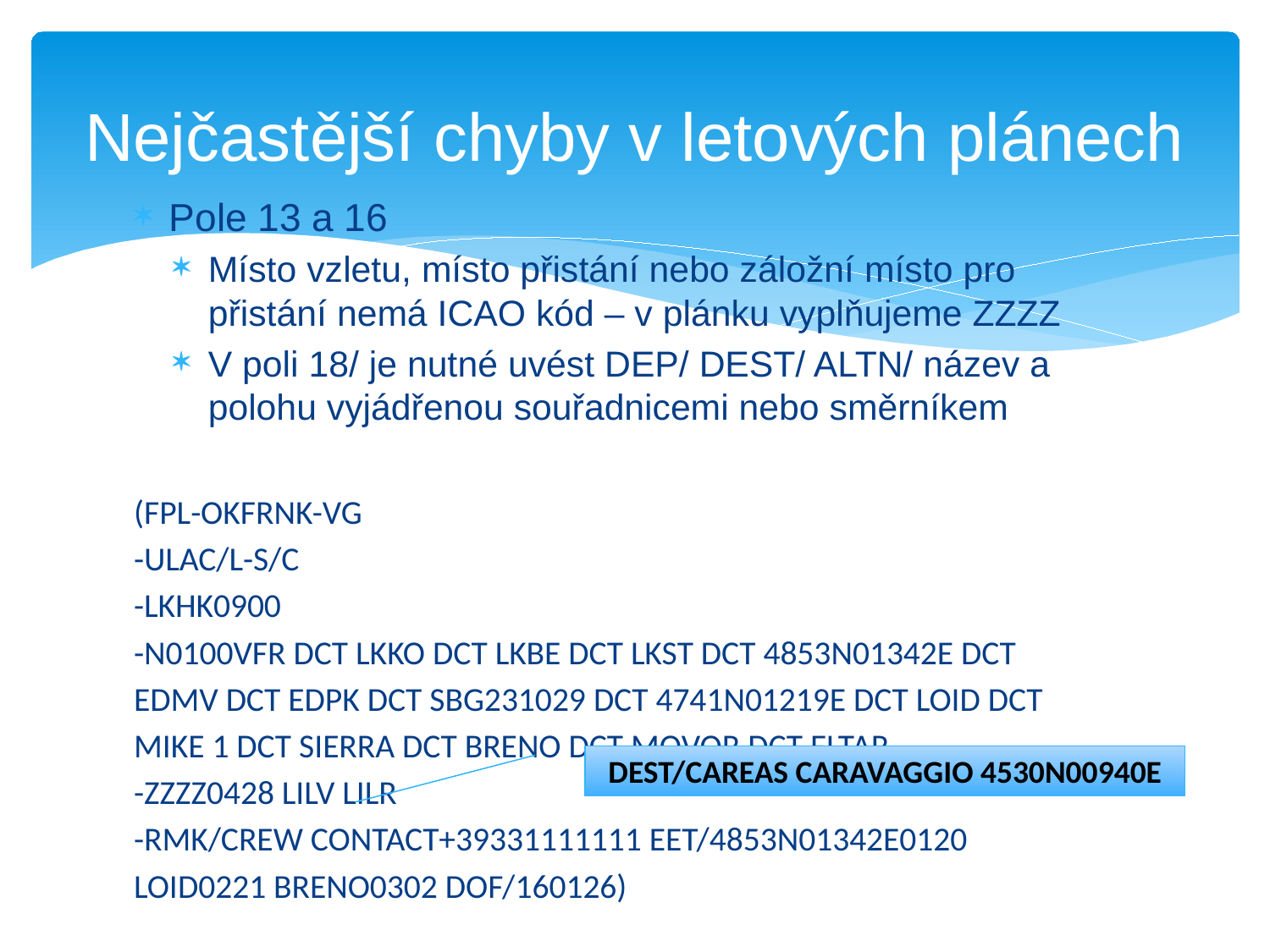

# Nejčastější chyby v letových plánech
Pole 13 a 16
Místo vzletu, místo přistání nebo záložní místo pro přistání nemá ICAO kód – v plánku vyplňujeme ZZZZ
V poli 18/ je nutné uvést DEP/ DEST/ ALTN/ název a polohu vyjádřenou souřadnicemi nebo směrníkem

(FPL-OKFRNK-VG
-ULAC/L-S/C
-LKHK0900
-N0100VFR DCT LKKO DCT LKBE DCT LKST DCT 4853N01342E DCT
EDMV DCT EDPK DCT SBG231029 DCT 4741N01219E DCT LOID DCT
MIKE 1 DCT SIERRA DCT BRENO DCT MOVOR DCT ELTAR
-ZZZZ0428 LILV LILR
-RMK/CREW CONTACT+39331111111 EET/4853N01342E0120
LOID0221 BRENO0302 DOF/160126)
DEST/CAREAS CARAVAGGIO 4530N00940E